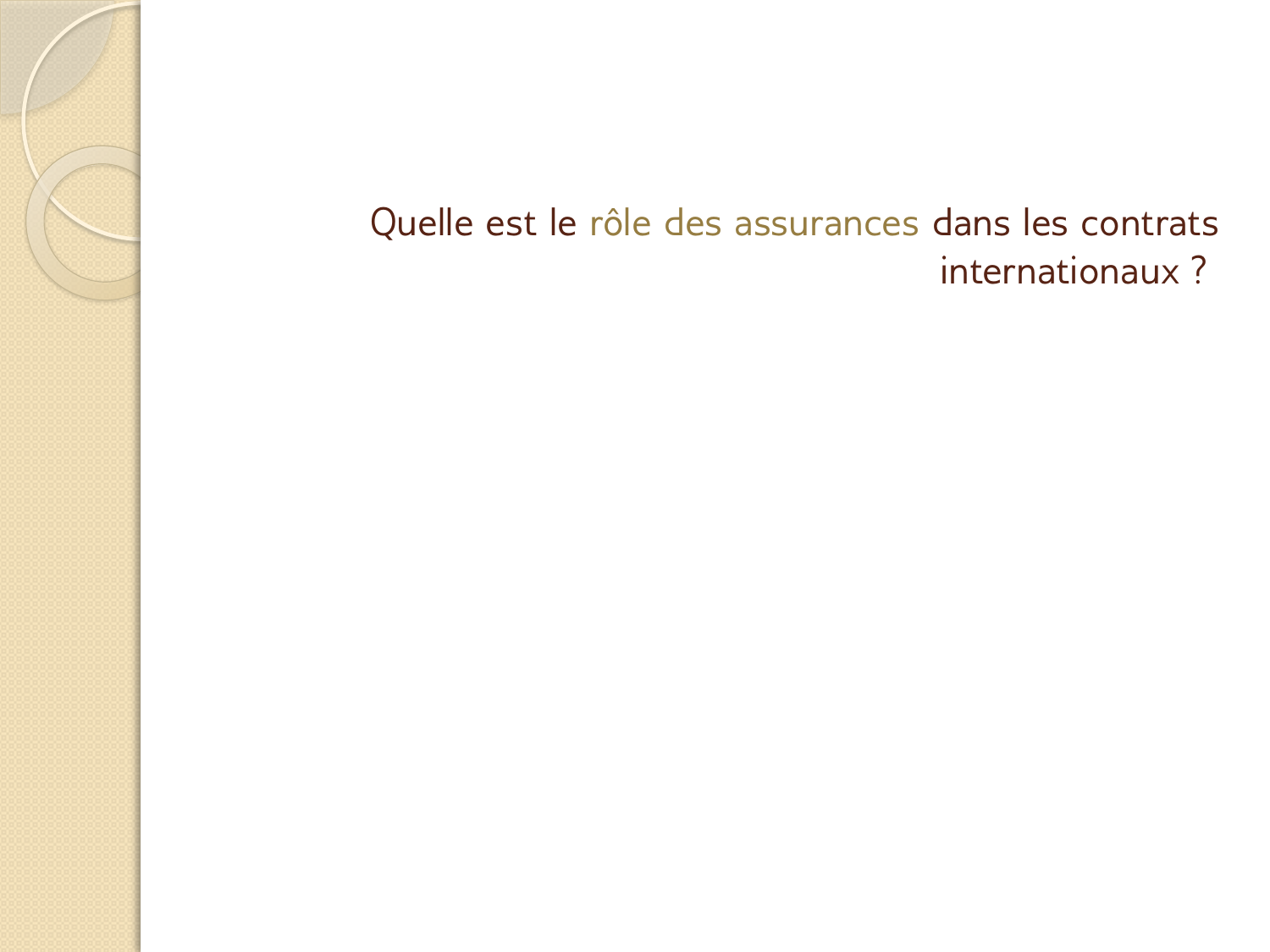

# Quelle est le rôle des assurances dans les contrats internationaux ?